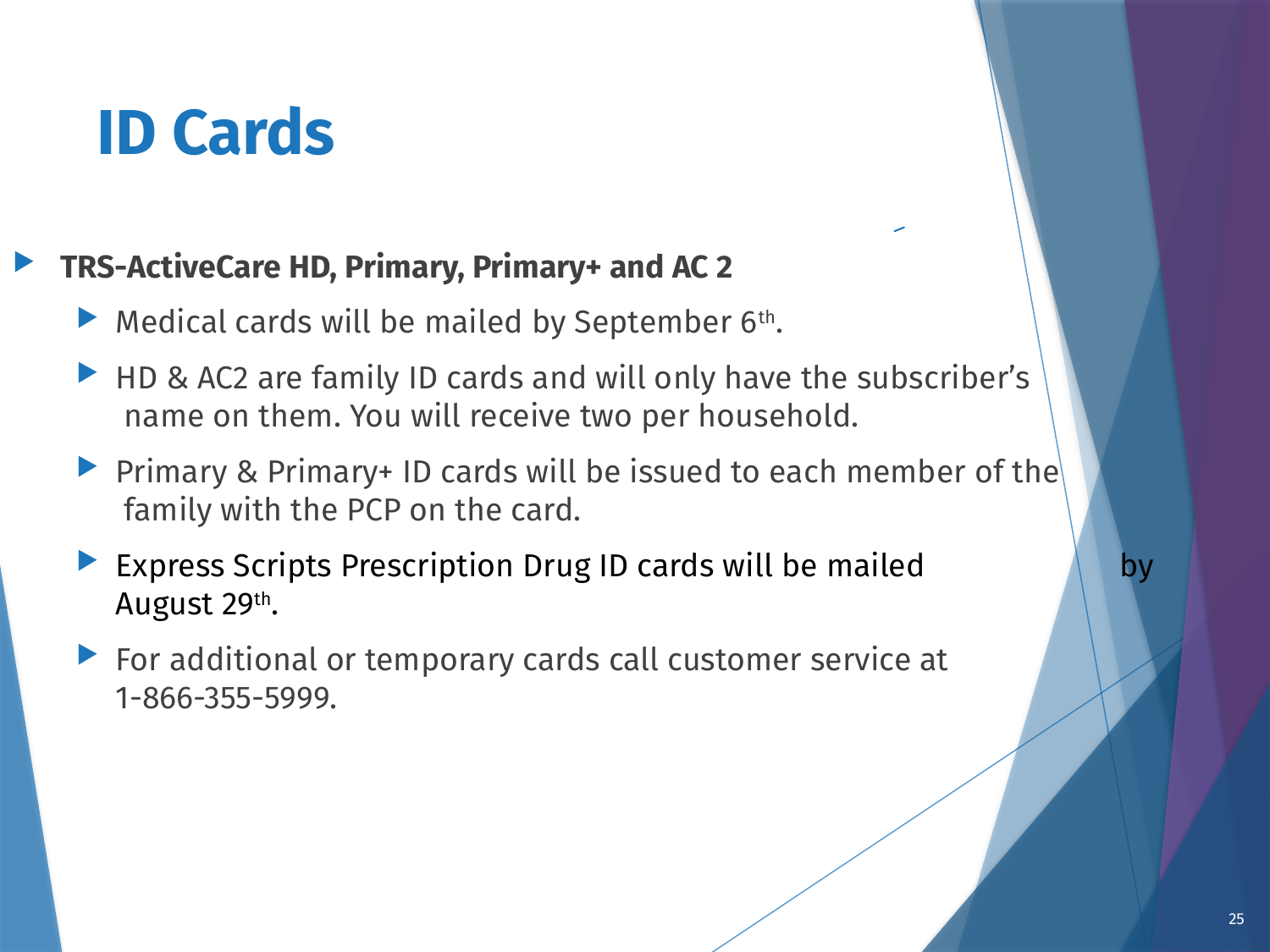

# ID Cards

TRS-ActiveCare HD, Primary, Primary+ and AC 2
Medical cards will be mailed by September 6th.
HD & AC2 are family ID cards and will only have the subscriber’s
 name on them. You will receive two per household.
Primary & Primary+ ID cards will be issued to each member of the
 family with the PCP on the card.
Express Scripts Prescription Drug ID cards will be mailed                       by August 29th.
For additional or temporary cards call customer service at
1-866-355-5999.
25